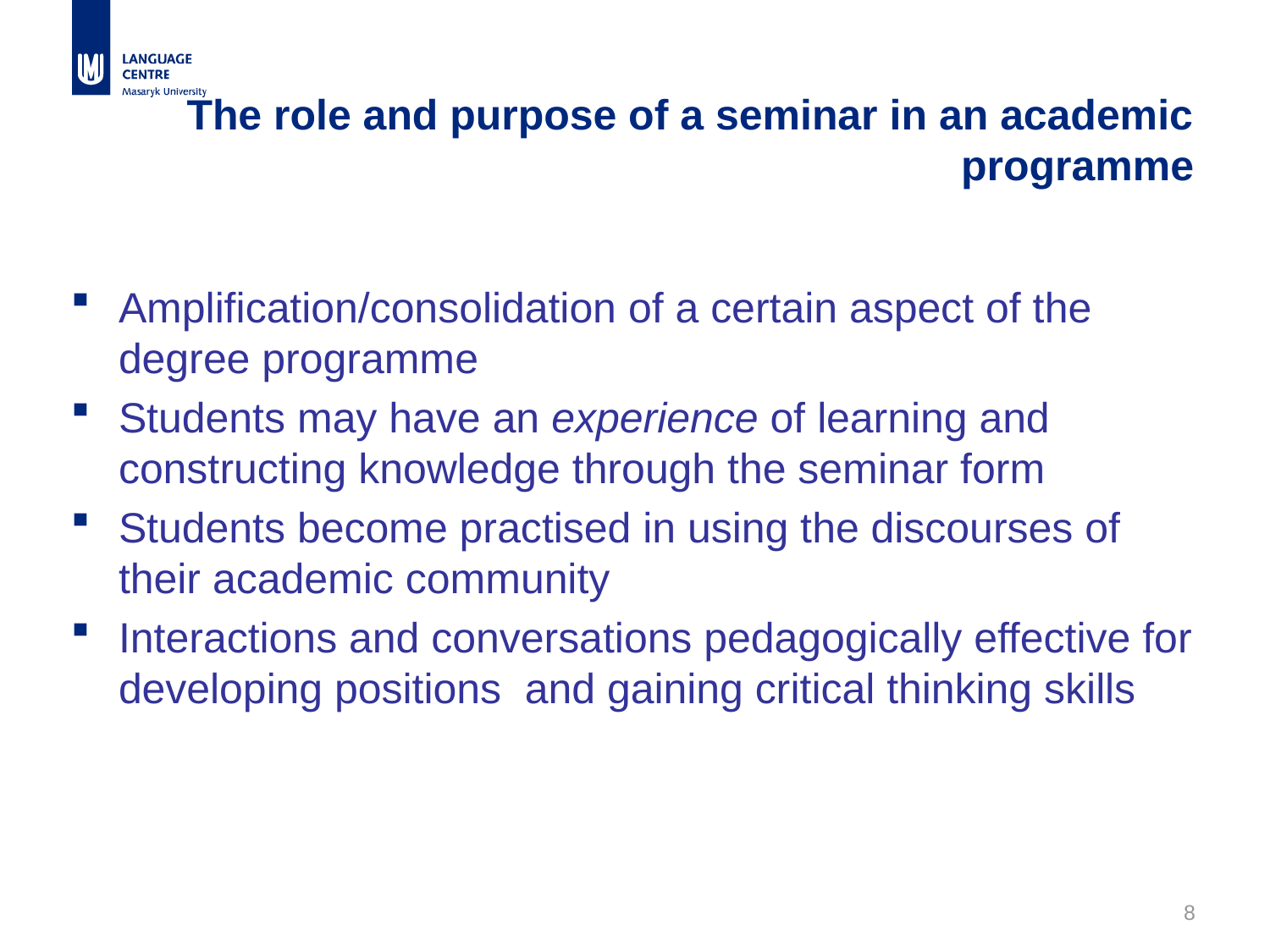

# The role and purpose of a seminar in an academic programme
Amplification/consolidation of a certain aspect of the degree programme
Students may have an experience of learning and constructing knowledge through the seminar form
Students become practised in using the discourses of their academic community
Interactions and conversations pedagogically effective for developing positions  and gaining critical thinking skills
8